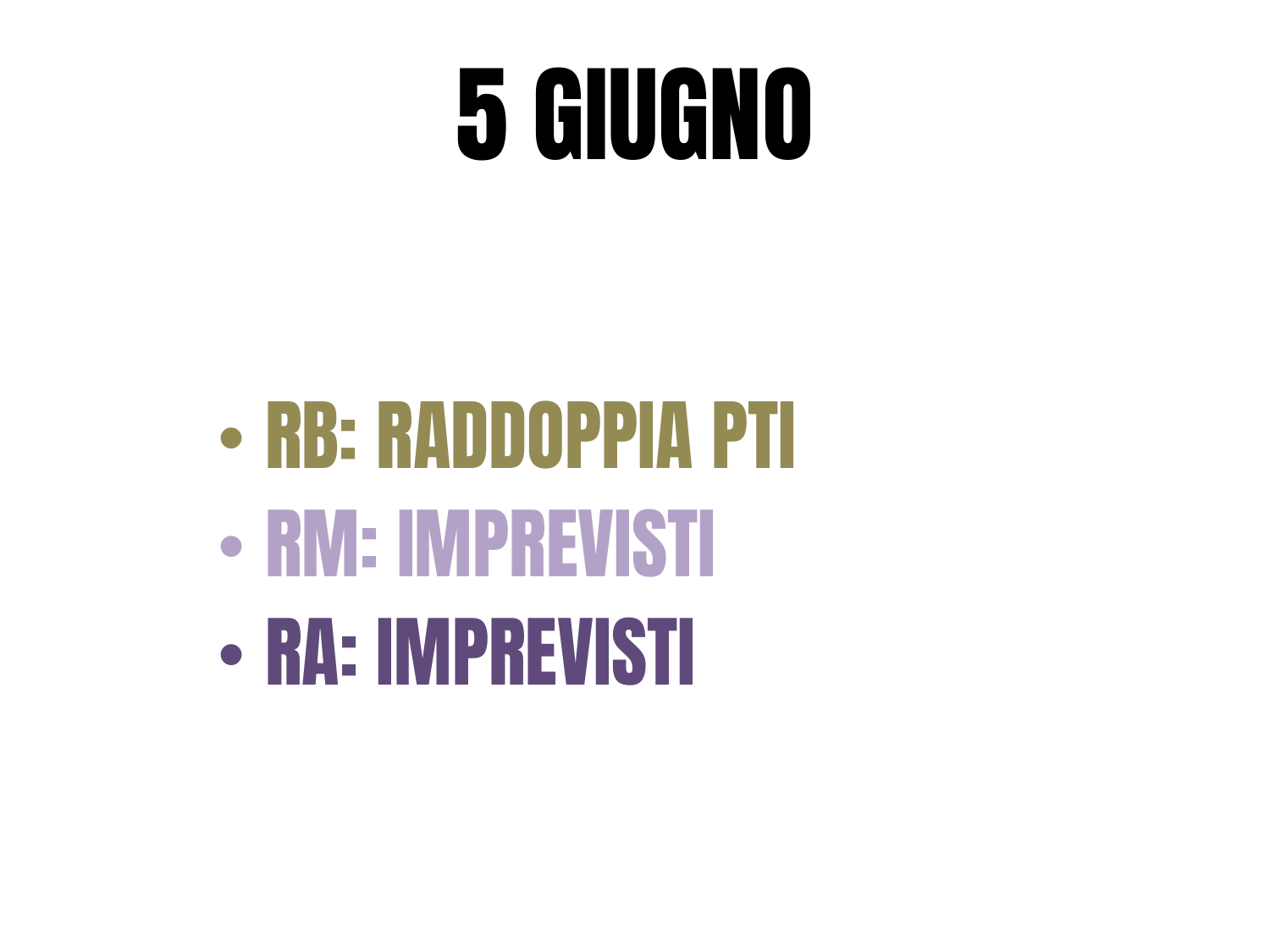

# 5 GIUGNO

RB: RADDOPPIA PTI
RM: IMPREVISTI
RA: IMPREVISTI